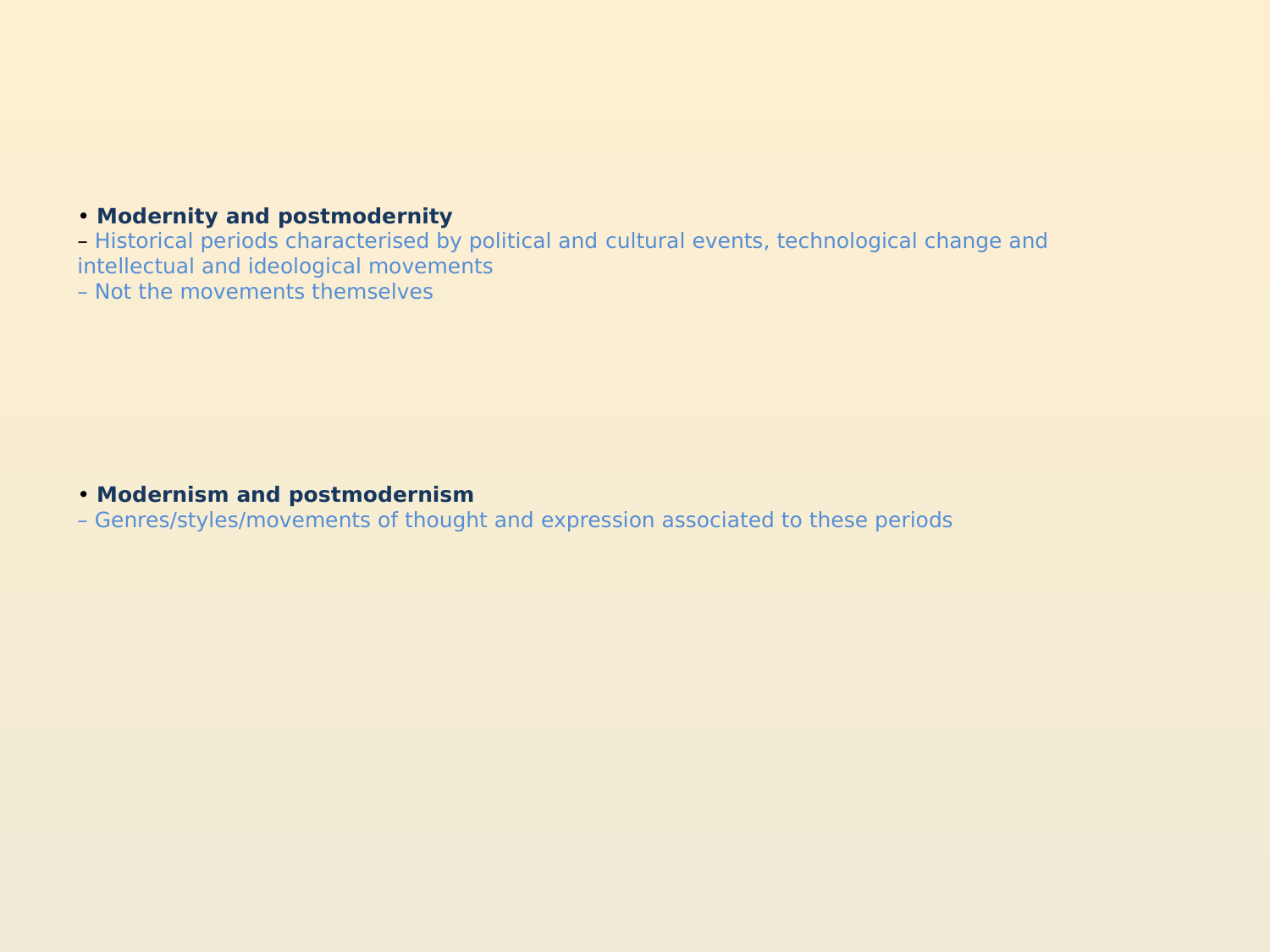

• Modernity and postmodernity
– Historical periods characterised by political and cultural events, technological change and intellectual and ideological movements
– Not the movements themselves

• Modernism and postmodernism
– Genres/styles/movements of thought and expression associated to these periods